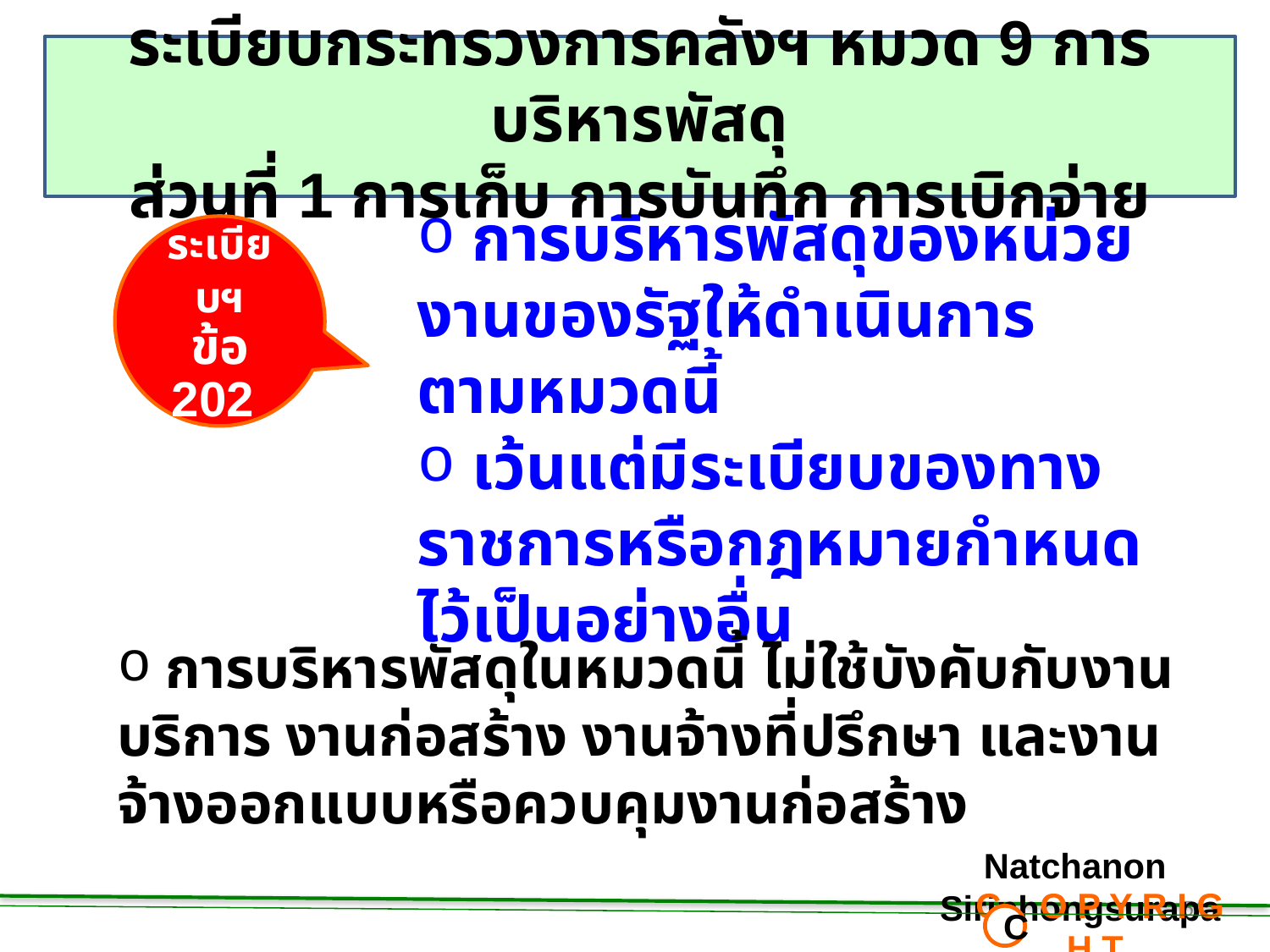

ระเบียบกระทรวงการคลังฯ หมวด 9 การบริหารพัสดุ
 ส่วนที่ 1 การเก็บ การบันทึก การเบิกจ่าย
ระเบียบฯ
ข้อ 202
 การบริหารพัสดุของหน่วยงานของรัฐให้ดำเนินการตามหมวดนี้
 เว้นแต่มีระเบียบของทางราชการหรือกฎหมายกำหนดไว้เป็นอย่างอื่น
 การบริหารพัสดุในหมวดนี้ ไม่ใช้บังคับกับงานบริการ งานก่อสร้าง งานจ้างที่ปรึกษา และงานจ้างออกแบบหรือควบคุมงานก่อสร้าง
Natchanon  Siriphongsurapa
 C    O P Y R I G H T
C
5